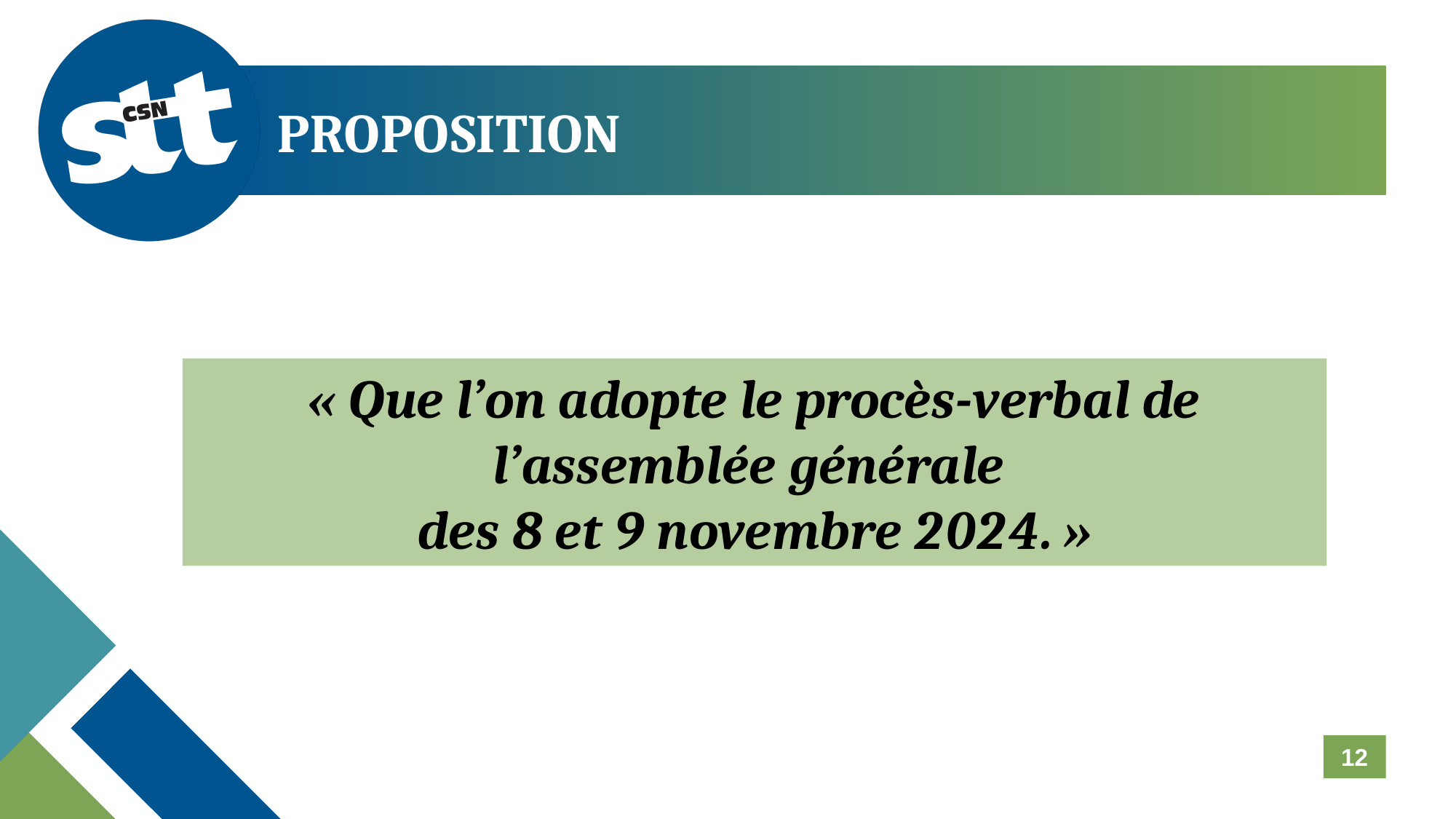

PROPOSITION
« Que l’on adopte le procès-verbal de l’assemblée générale
des 8 et 9 novembre 2024. »
12